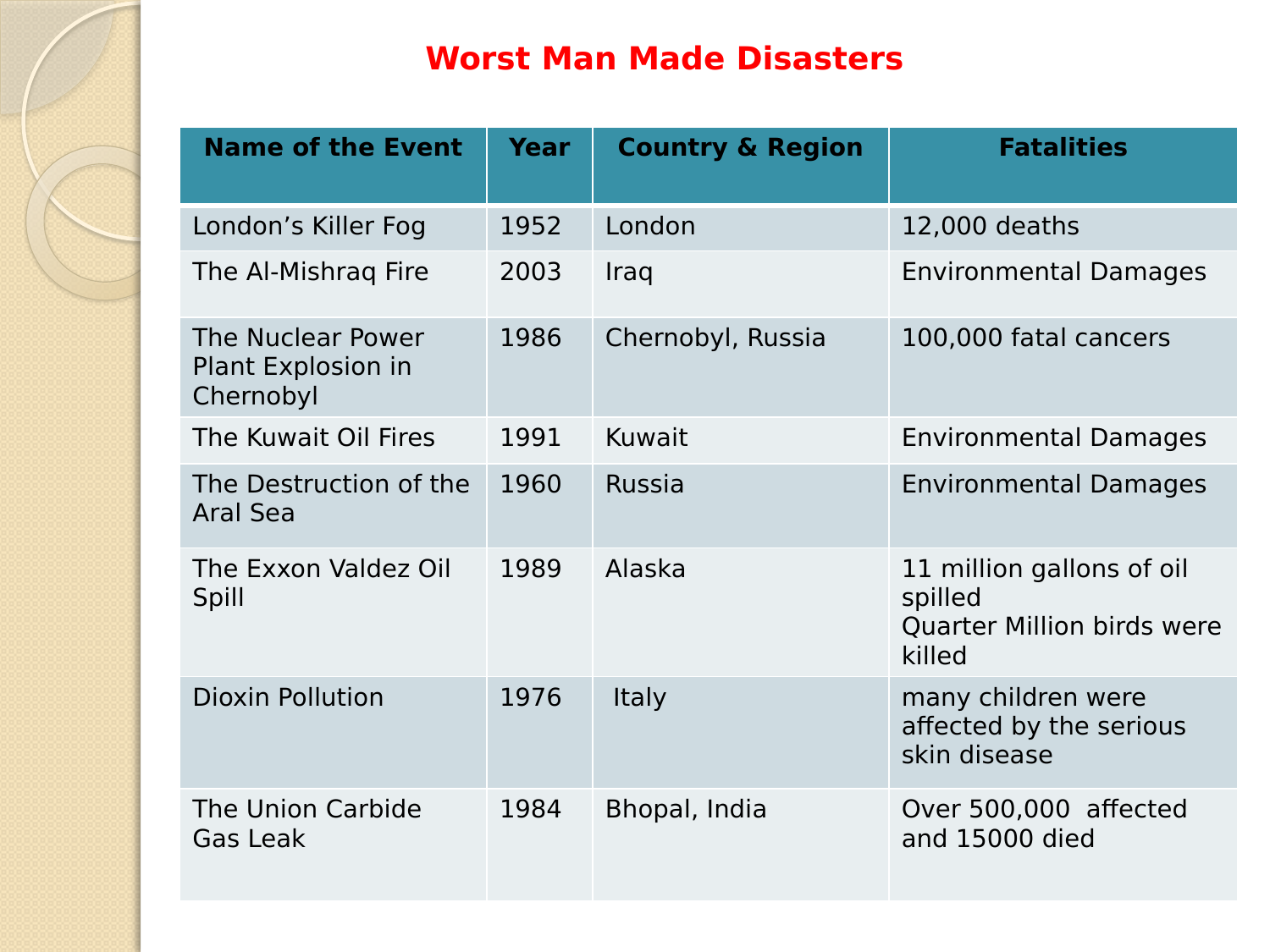

Worst Man Made Disasters
| Name of the Event | Year | Country & Region | Fatalities |
| --- | --- | --- | --- |
| London’s Killer Fog | 1952 | London | 12,000 deaths |
| The Al-Mishraq Fire | 2003 | Iraq | Environmental Damages |
| The Nuclear Power Plant Explosion in Chernobyl | 1986 | Chernobyl, Russia | 100,000 fatal cancers |
| The Kuwait Oil Fires | 1991 | Kuwait | Environmental Damages |
| The Destruction of the Aral Sea | 1960 | Russia | Environmental Damages |
| The Exxon Valdez Oil Spill | 1989 | Alaska | 11 million gallons of oil spilled Quarter Million birds were killed |
| Dioxin Pollution | 1976 | Italy | many children were affected by the serious skin disease |
| The Union Carbide Gas Leak | 1984 | Bhopal, India | Over 500,000  affected and 15000 died |